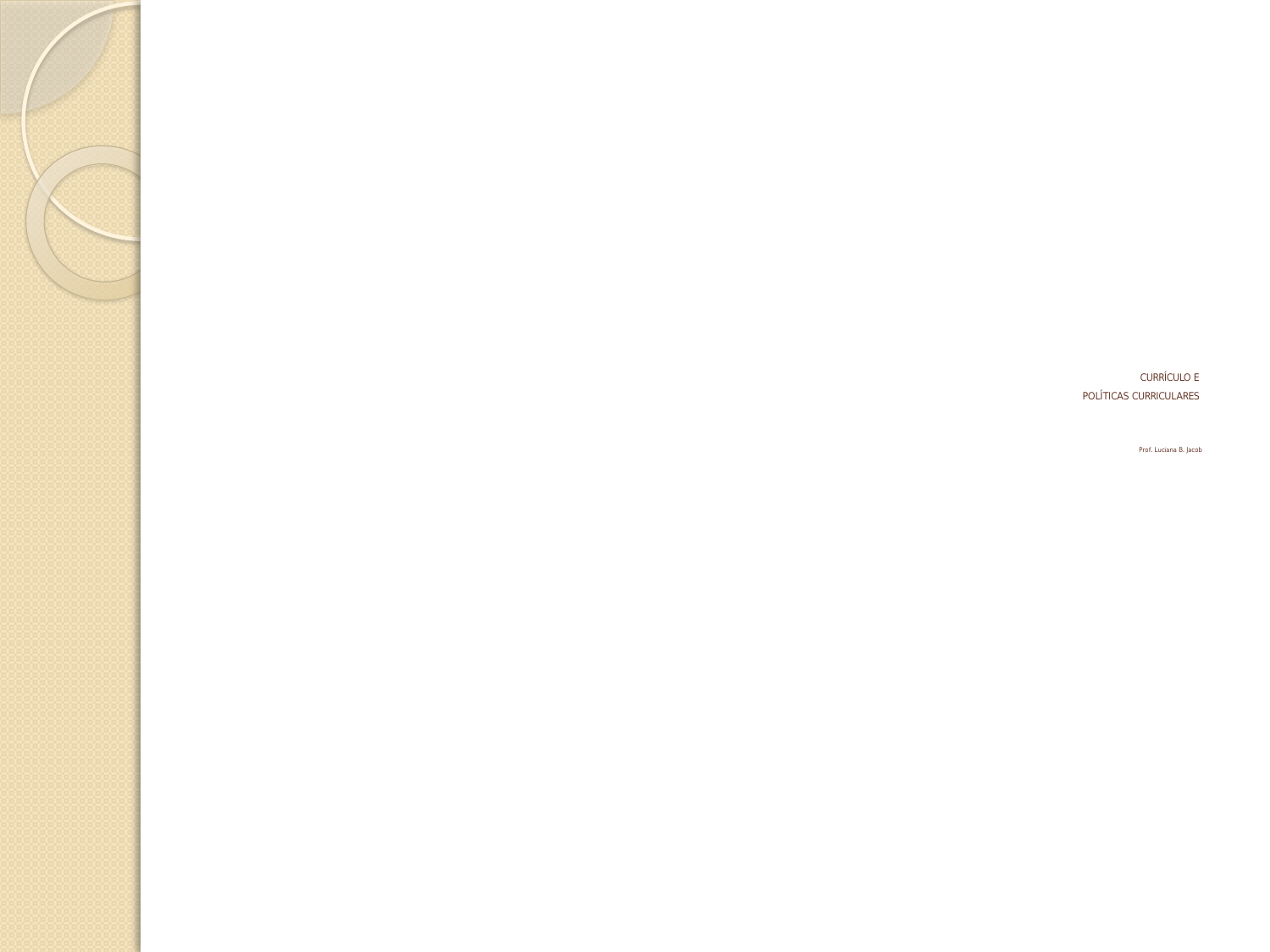

# CURRÍCULO E POLÍTICAS CURRICULARES Prof. Luciana B. Jacob